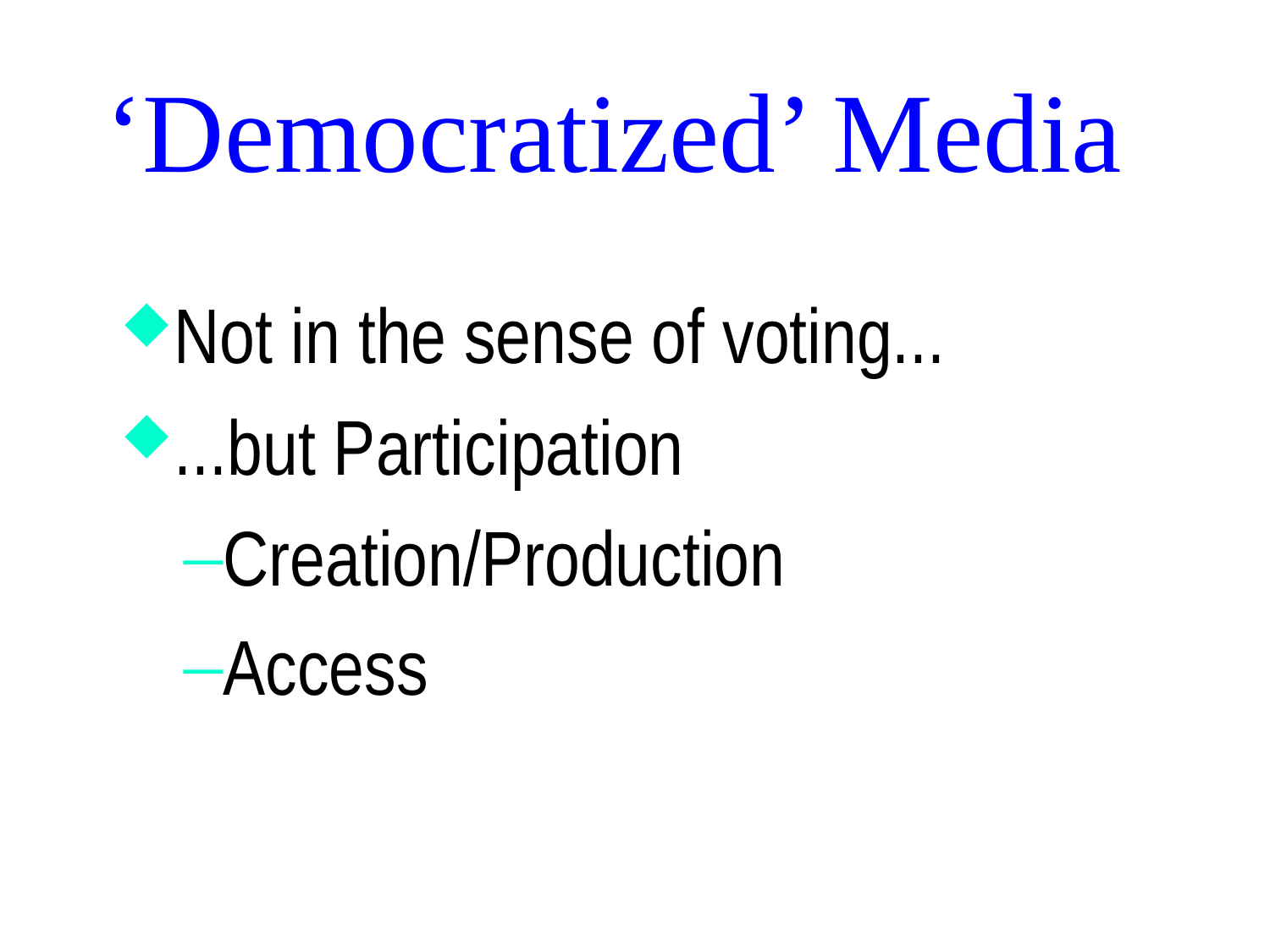

# ‘Democratized’ Media
Not in the sense of voting...
...but Participation
Creation/Production
Access